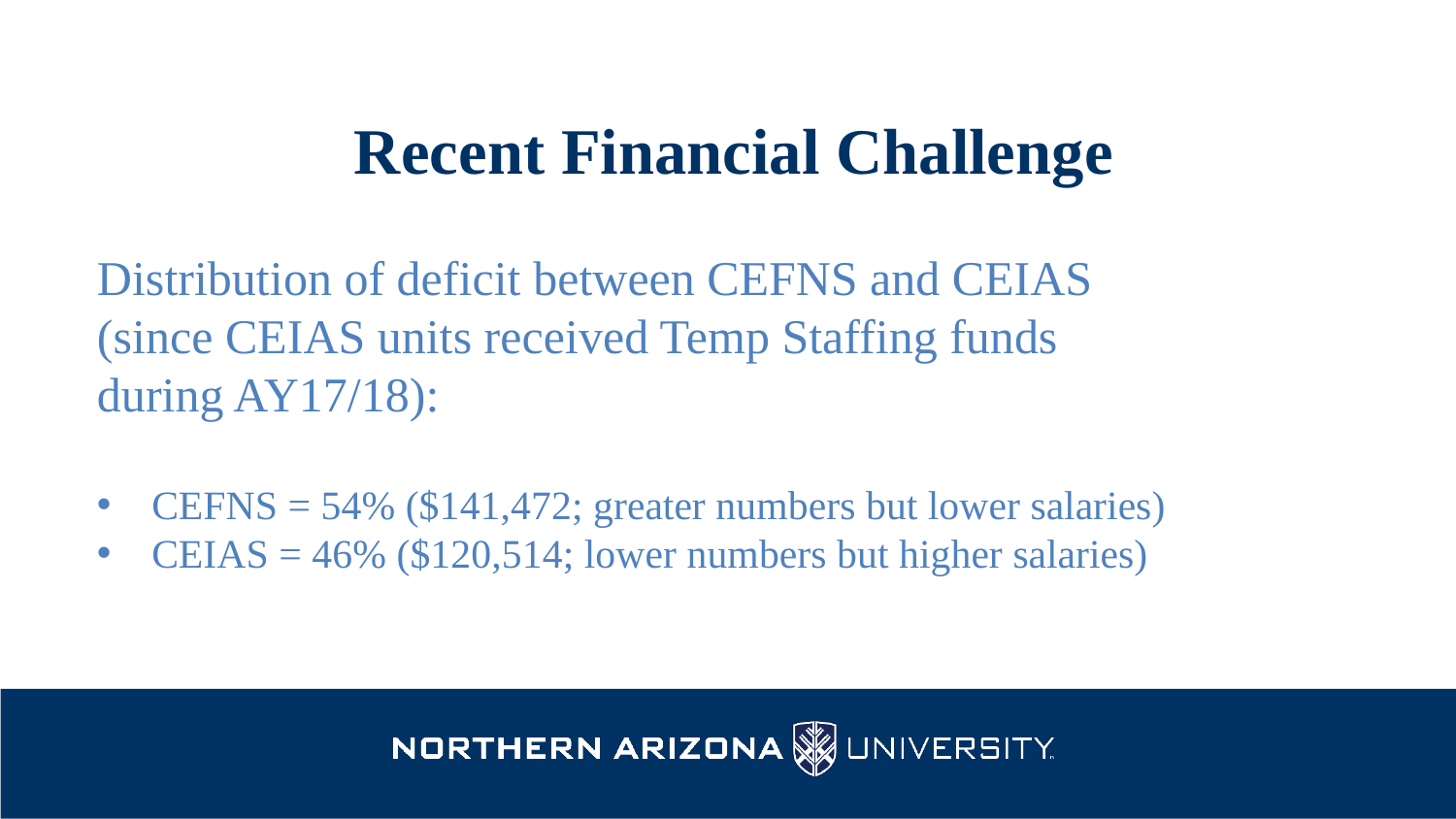

# Recent Financial Challenge
Distribution of deficit between CEFNS and CEIAS
(since CEIAS units received Temp Staffing funds
during AY17/18):

CEFNS = 54% ($141,472; greater numbers but lower salaries)
CEIAS = 46% ($120,514; lower numbers but higher salaries)